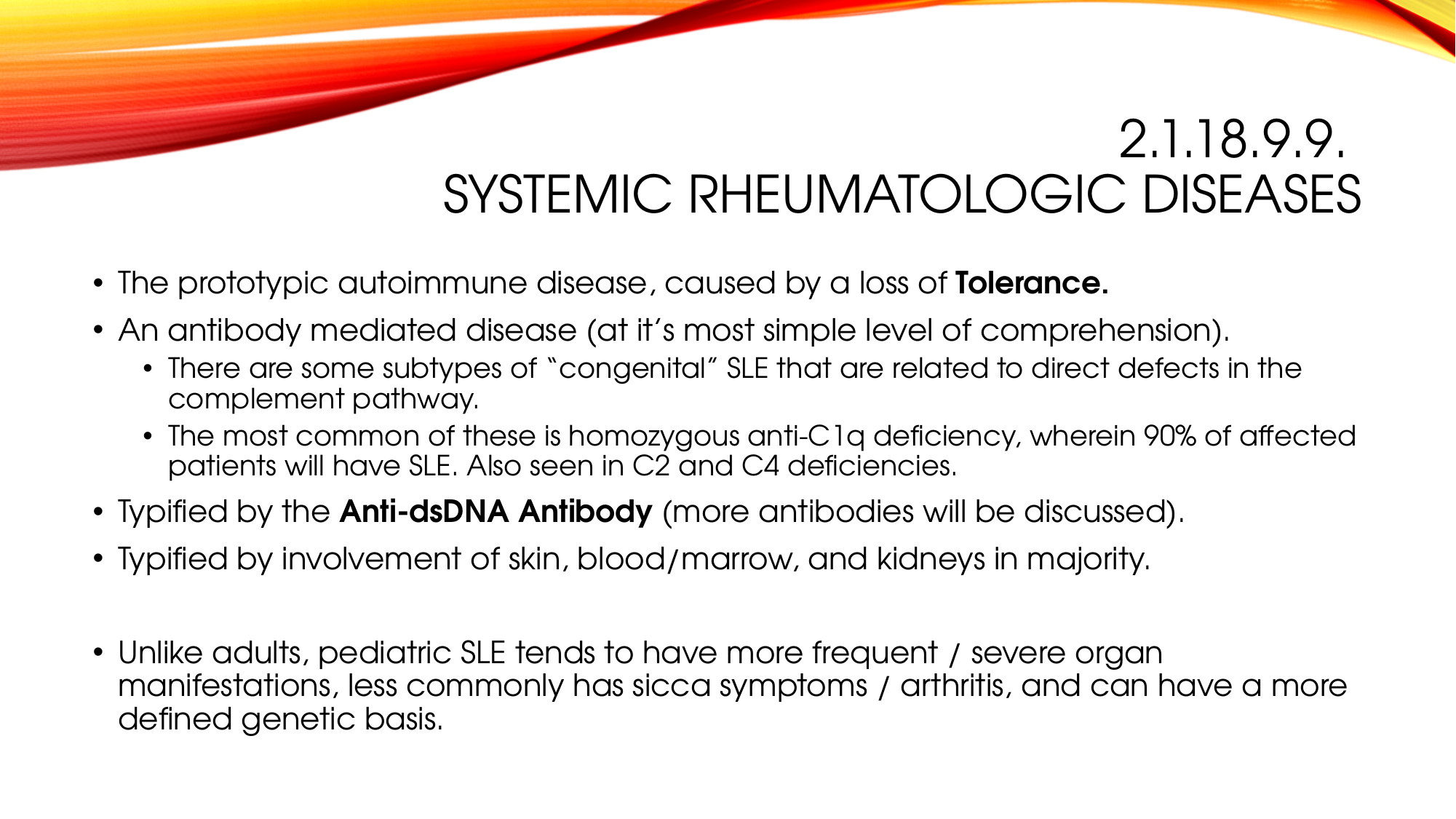

# 2.1.18.9.9. Systemic rheumatologic diseases
The prototypic autoimmune disease, caused by a loss of Tolerance.
An antibody mediated disease (at it’s most simple level of comprehension).
There are some subtypes of “congenital” SLE that are related to direct defects in the complement pathway.
The most common of these is homozygous anti-C1q deficiency, wherein 90% of affected patients will have SLE. Also seen in C2 and C4 deficiencies.
Typified by the Anti-dsDNA Antibody (more antibodies will be discussed).
Typified by involvement of skin, blood/marrow, and kidneys in majority.

Unlike adults, pediatric SLE tends to have more frequent / severe organ manifestations, less commonly has sicca symptoms / arthritis, and can have a more defined genetic basis.